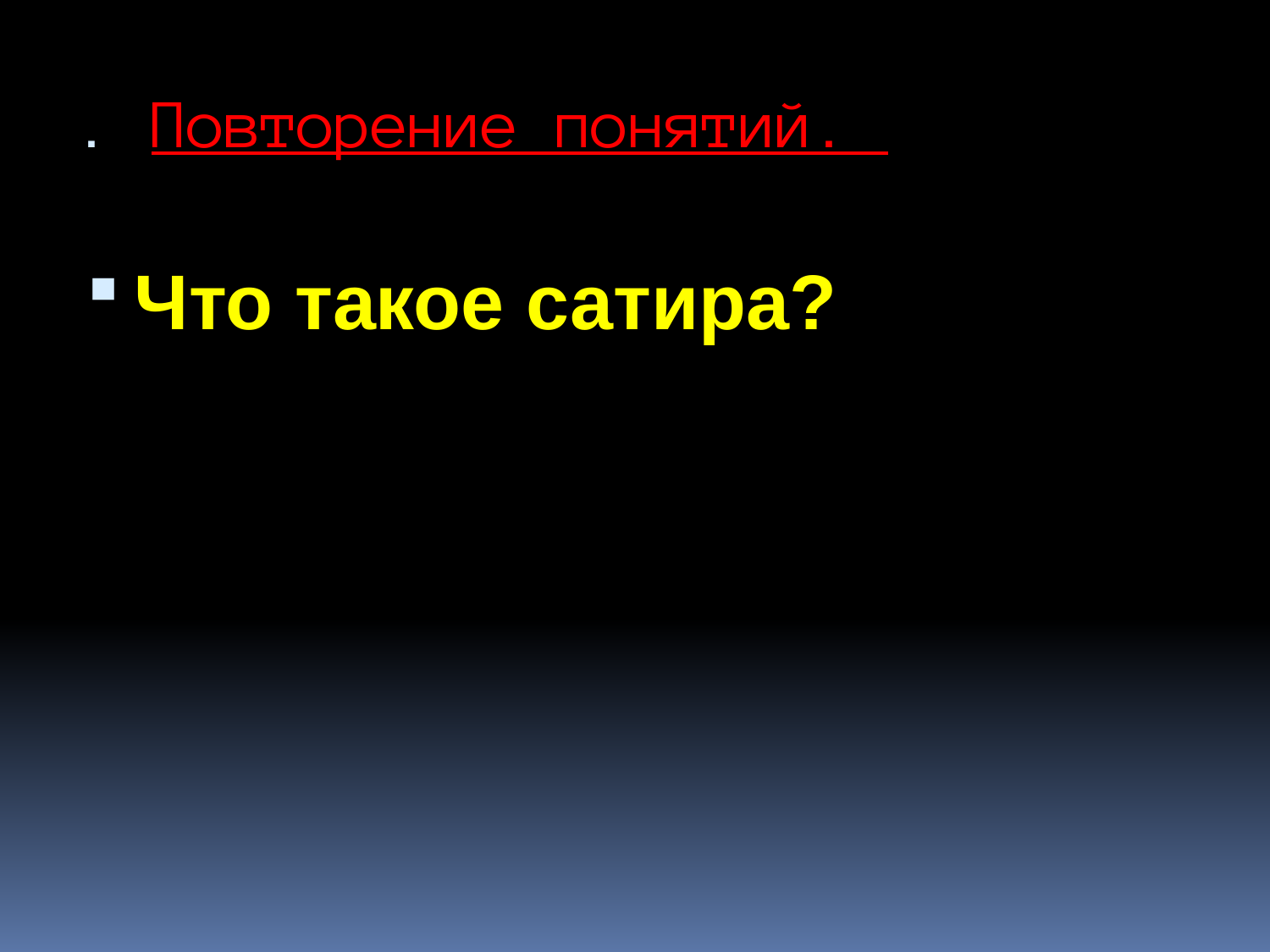

# . Повторение понятий.
Что такое сатира?